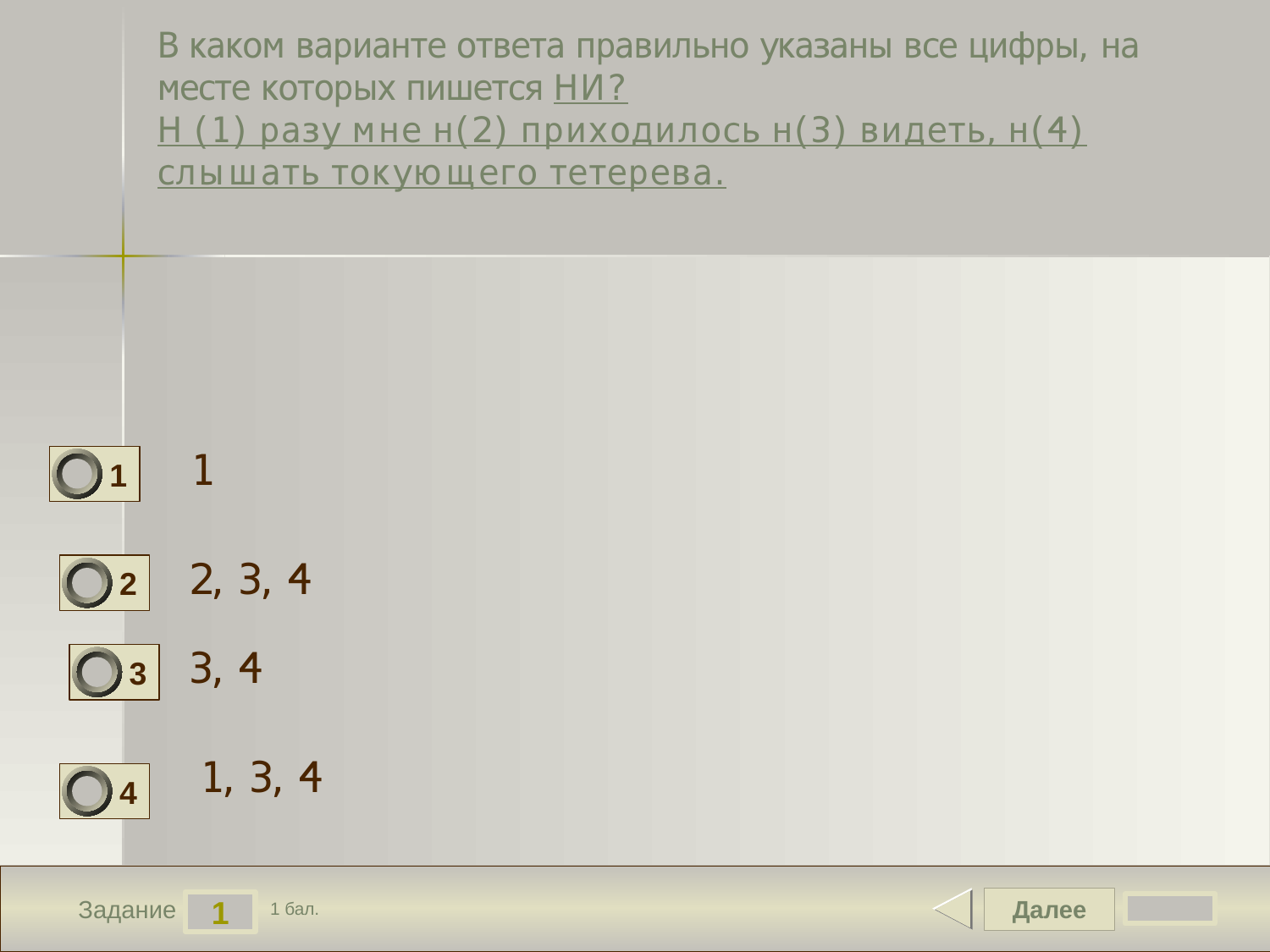

# В каком варианте ответа правильно указаны все цифры, на месте которых пишется НИ? Н (1) разу мне н(2) приходилось н(3) видеть, н(4) слышать токующего тетерева.
1
1

2, 3, 4
2

3, 4
3

1, 3, 4
4

Далее
1
Задание

1 бал.